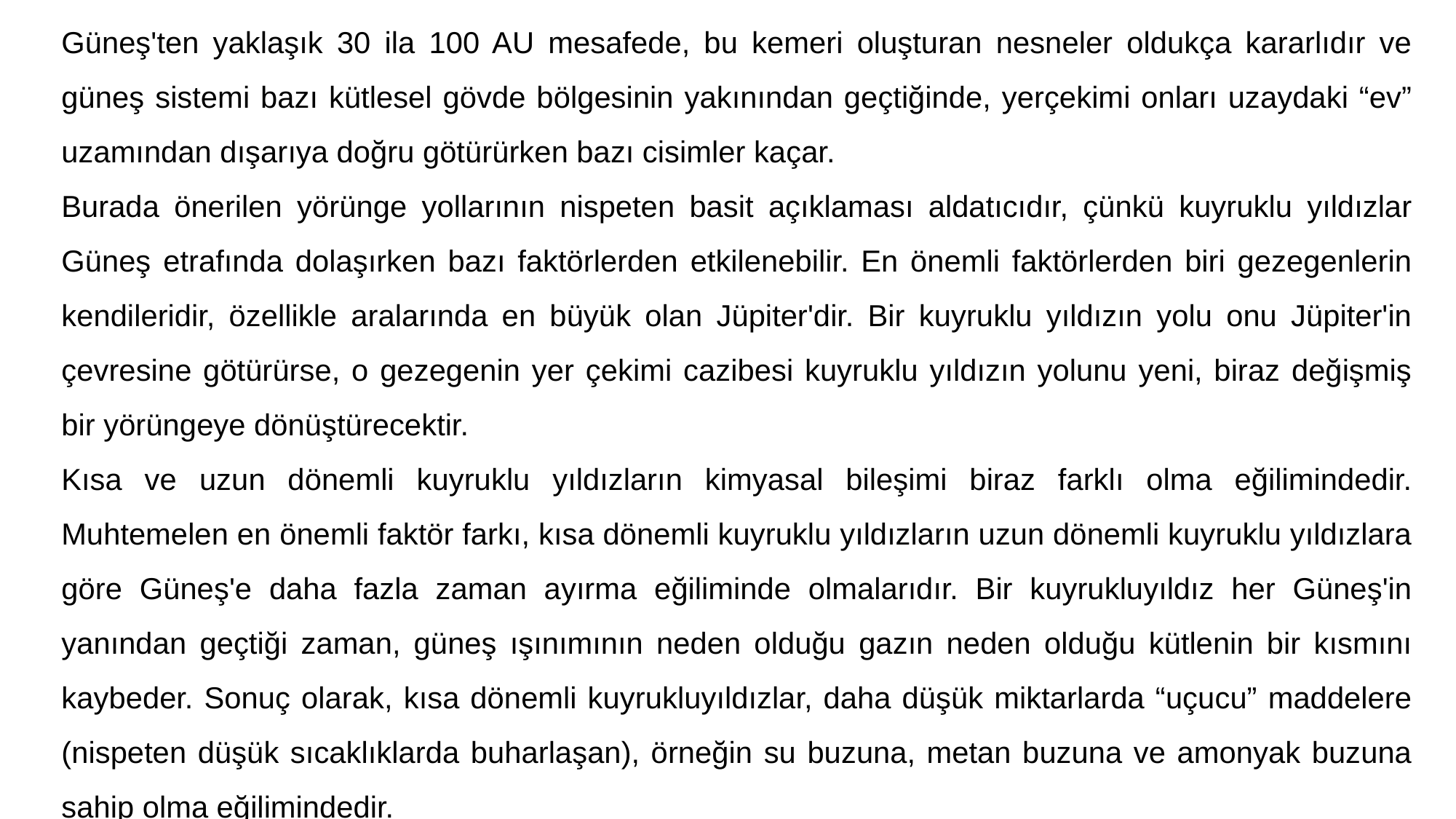

Güneş'ten yaklaşık 30 ila 100 AU mesafede, bu kemeri oluşturan nesneler oldukça kararlıdır ve güneş sistemi bazı kütlesel gövde bölgesinin yakınından geçtiğinde, yerçekimi onları uzaydaki “ev” uzamından dışarıya doğru götürürken bazı cisimler kaçar.
Burada önerilen yörünge yollarının nispeten basit açıklaması aldatıcıdır, çünkü kuyruklu yıldızlar Güneş etrafında dolaşırken bazı faktörlerden etkilenebilir. En önemli faktörlerden biri gezegenlerin kendileridir, özellikle aralarında en büyük olan Jüpiter'dir. Bir kuyruklu yıldızın yolu onu Jüpiter'in çevresine götürürse, o gezegenin yer çekimi cazibesi kuyruklu yıldızın yolunu yeni, biraz değişmiş bir yörüngeye dönüştürecektir.
Kısa ve uzun dönemli kuyruklu yıldızların kimyasal bileşimi biraz farklı olma eğilimindedir. Muhtemelen en önemli faktör farkı, kısa dönemli kuyruklu yıldızların uzun dönemli kuyruklu yıldızlara göre Güneş'e daha fazla zaman ayırma eğiliminde olmalarıdır. Bir kuyrukluyıldız her Güneş'in yanından geçtiği zaman, güneş ışınımının neden olduğu gazın neden olduğu kütlenin bir kısmını kaybeder. Sonuç olarak, kısa dönemli kuyrukluyıldızlar, daha düşük miktarlarda “uçucu” maddelere (nispeten düşük sıcaklıklarda buharlaşan), örneğin su buzuna, metan buzuna ve amonyak buzuna sahip olma eğilimindedir.